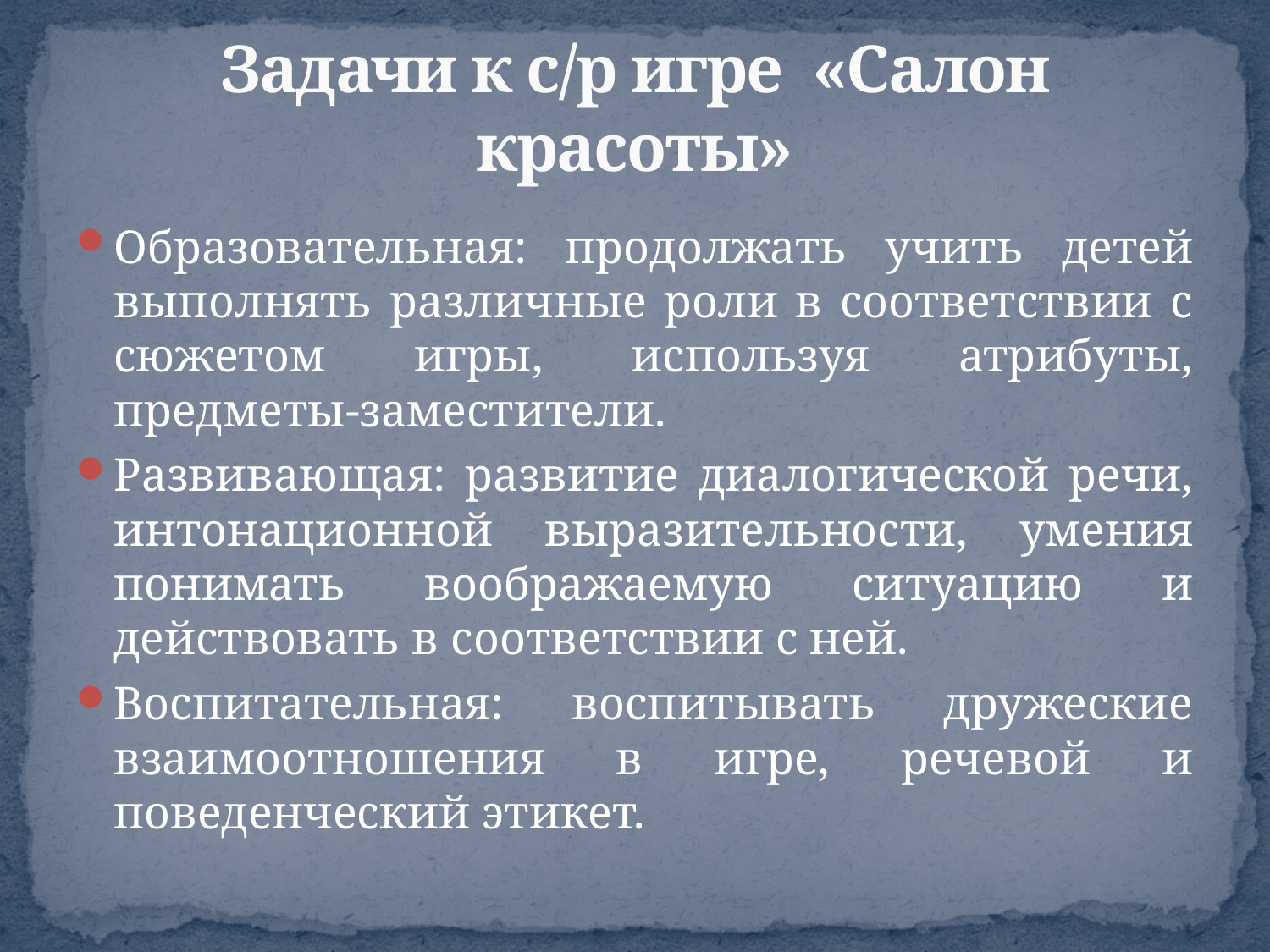

# Задачи к с/р игре  «Салон красоты»
Образовательная: продолжать учить детей выполнять различные роли в соответствии с сюжетом игры, используя атрибуты, предметы-заместители.
Развивающая: развитие диалогической речи, интонационной выразительности, умения понимать воображаемую ситуацию и действовать в соответствии с ней.
Воспитательная: воспитывать дружеские взаимоотношения в игре, речевой и поведенческий этикет.